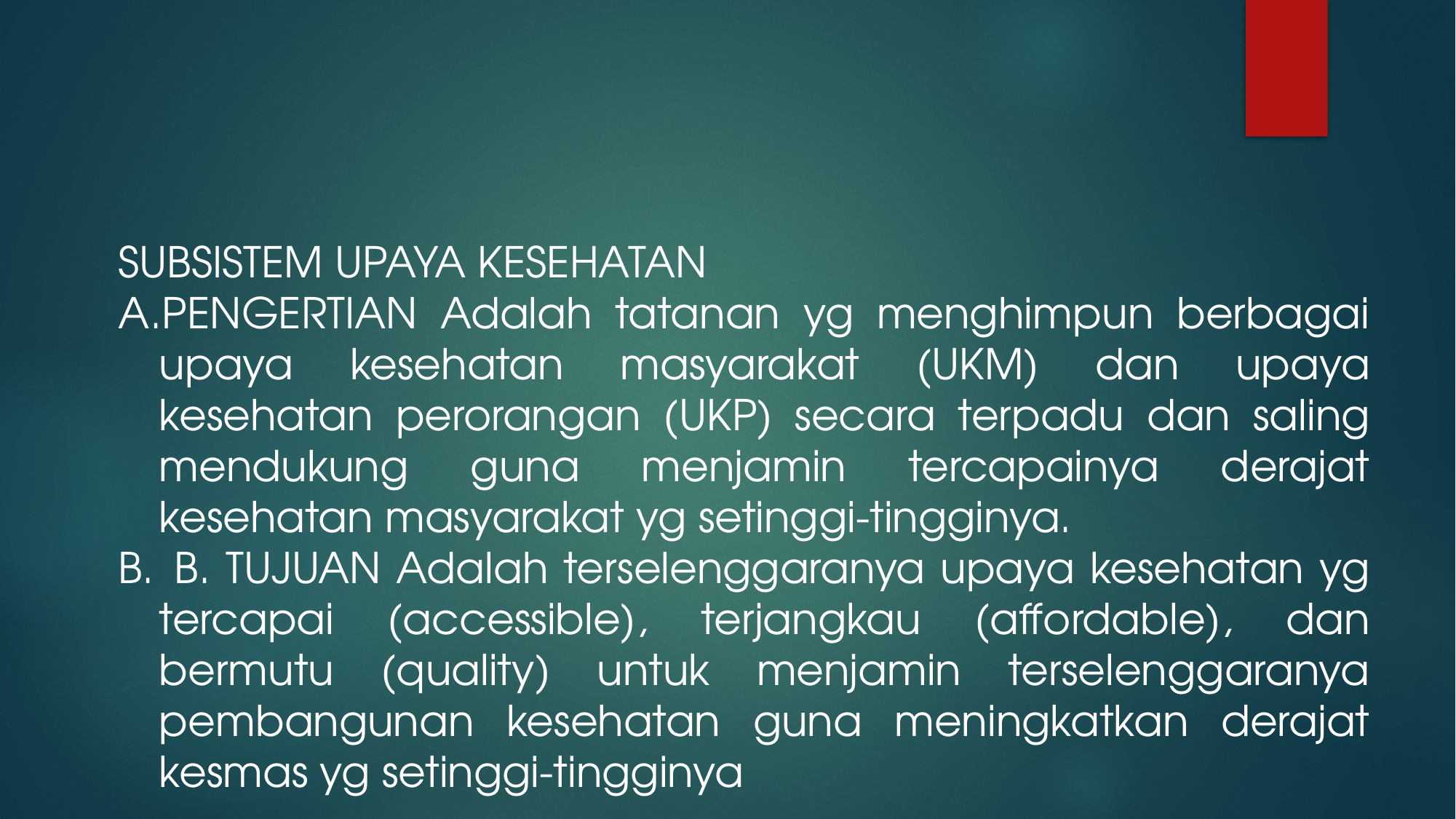

SUBSISTEM UPAYA KESEHATAN
PENGERTIAN Adalah tatanan yg menghimpun berbagai upaya kesehatan masyarakat (UKM) dan upaya kesehatan perorangan (UKP) secara terpadu dan saling mendukung guna menjamin tercapainya derajat kesehatan masyarakat yg setinggi-tingginya.
 B. TUJUAN Adalah terselenggaranya upaya kesehatan yg tercapai (accessible), terjangkau (affordable), dan bermutu (quality) untuk menjamin terselenggaranya pembangunan kesehatan guna meningkatkan derajat kesmas yg setinggi-tingginya